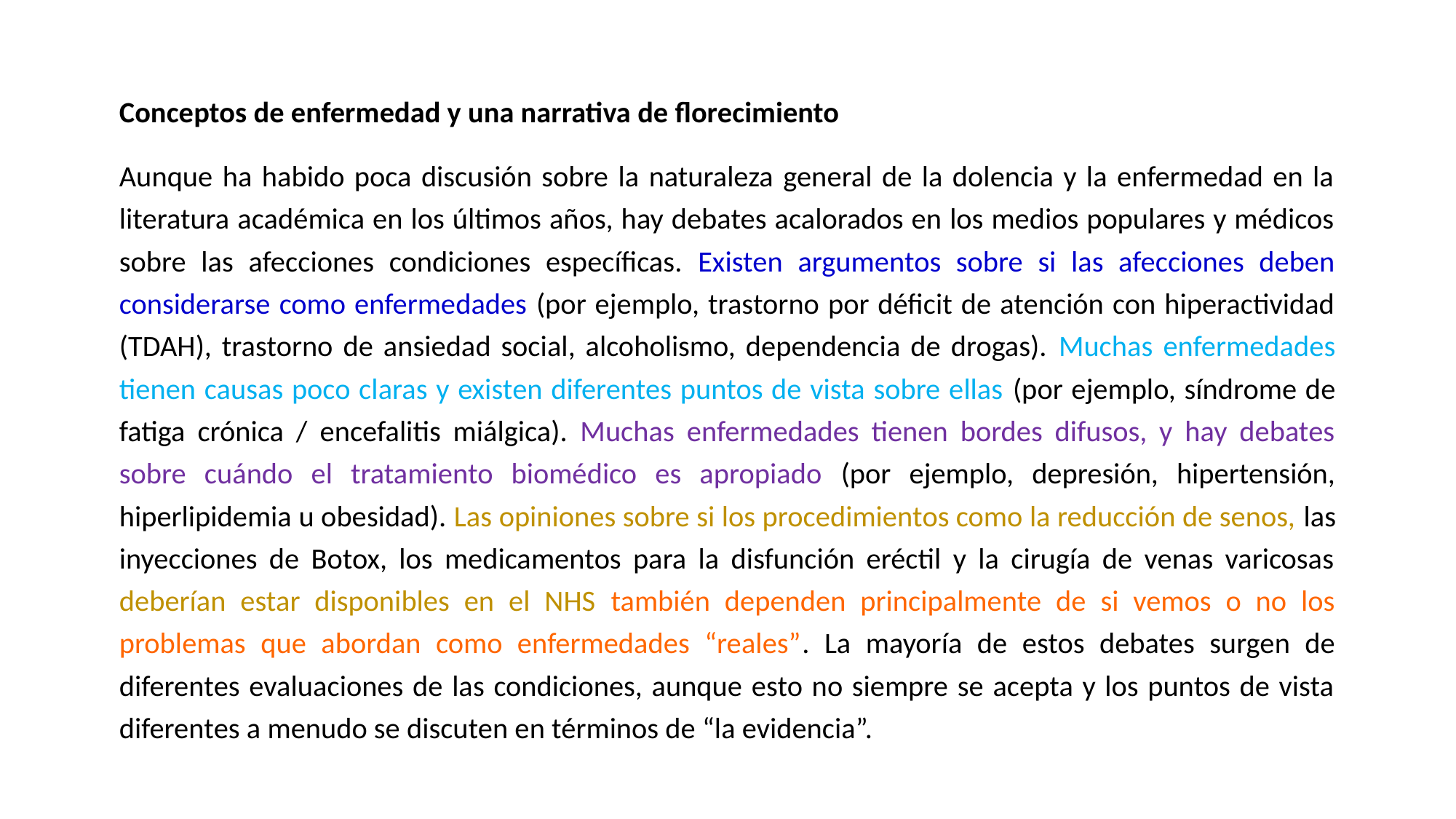

Conceptos de enfermedad y una narrativa de florecimiento
Aunque ha habido poca discusión sobre la naturaleza general de la dolencia y la enfermedad en la literatura académica en los últimos años, hay debates acalorados en los medios populares y médicos sobre las afecciones condiciones específicas. Existen argumentos sobre si las afecciones deben considerarse como enfermedades (por ejemplo, trastorno por déficit de atención con hiperactividad (TDAH), trastorno de ansiedad social, alcoholismo, dependencia de drogas). Muchas enfermedades tienen causas poco claras y existen diferentes puntos de vista sobre ellas (por ejemplo, síndrome de fatiga crónica / encefalitis miálgica). Muchas enfermedades tienen bordes difusos, y hay debates sobre cuándo el tratamiento biomédico es apropiado (por ejemplo, depresión, hipertensión, hiperlipidemia u obesidad). Las opiniones sobre si los procedimientos como la reducción de senos, las inyecciones de Botox, los medicamentos para la disfunción eréctil y la cirugía de venas varicosas deberían estar disponibles en el NHS también dependen principalmente de si vemos o no los problemas que abordan como enfermedades “reales”. La mayoría de estos debates surgen de diferentes evaluaciones de las condiciones, aunque esto no siempre se acepta y los puntos de vista diferentes a menudo se discuten en términos de “la evidencia”.